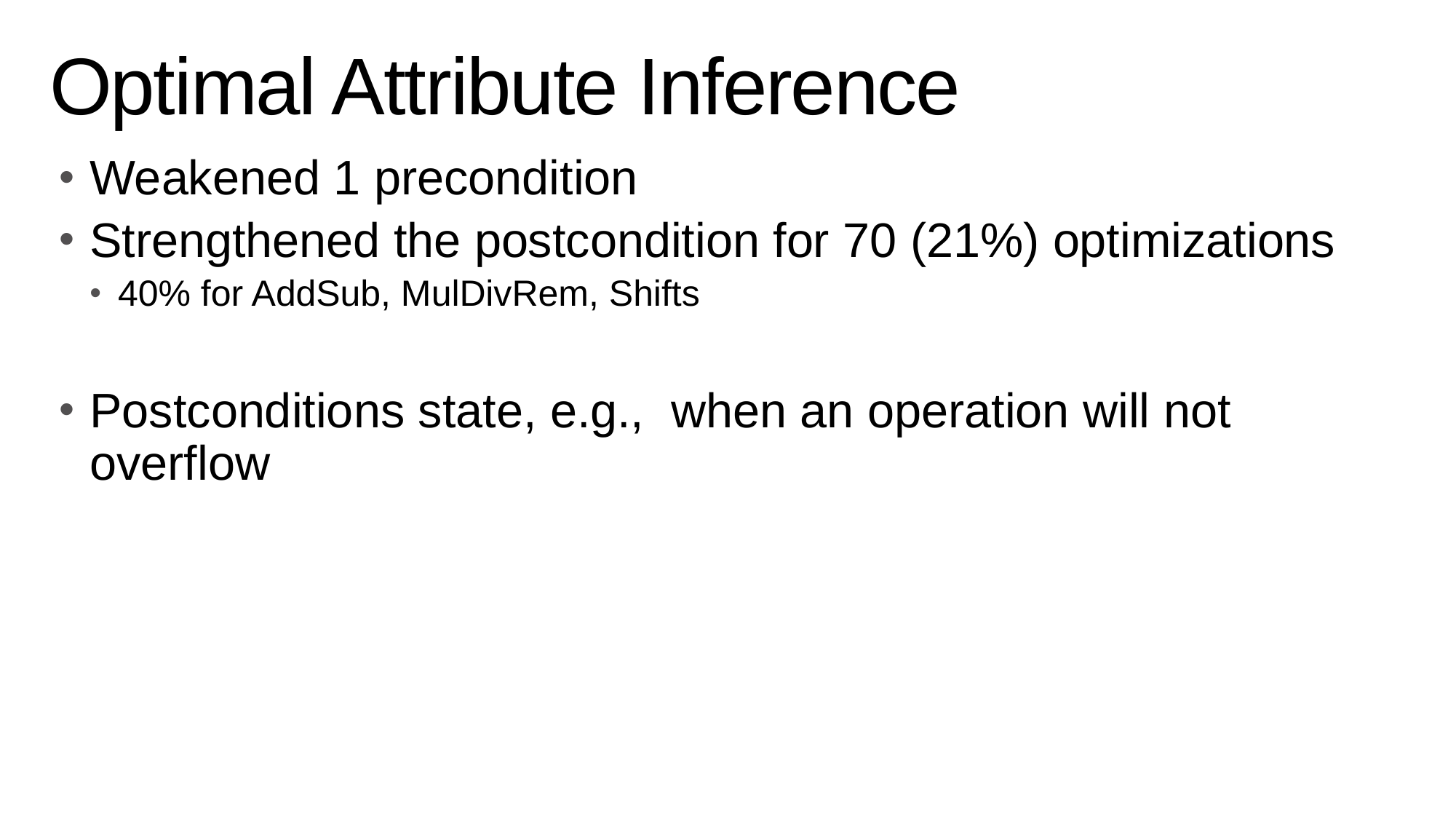

# Optimal Attribute Inference
Weakened 1 precondition
Strengthened the postcondition for 70 (21%) optimizations
40% for AddSub, MulDivRem, Shifts

Postconditions state, e.g.,  when an operation will not overflow